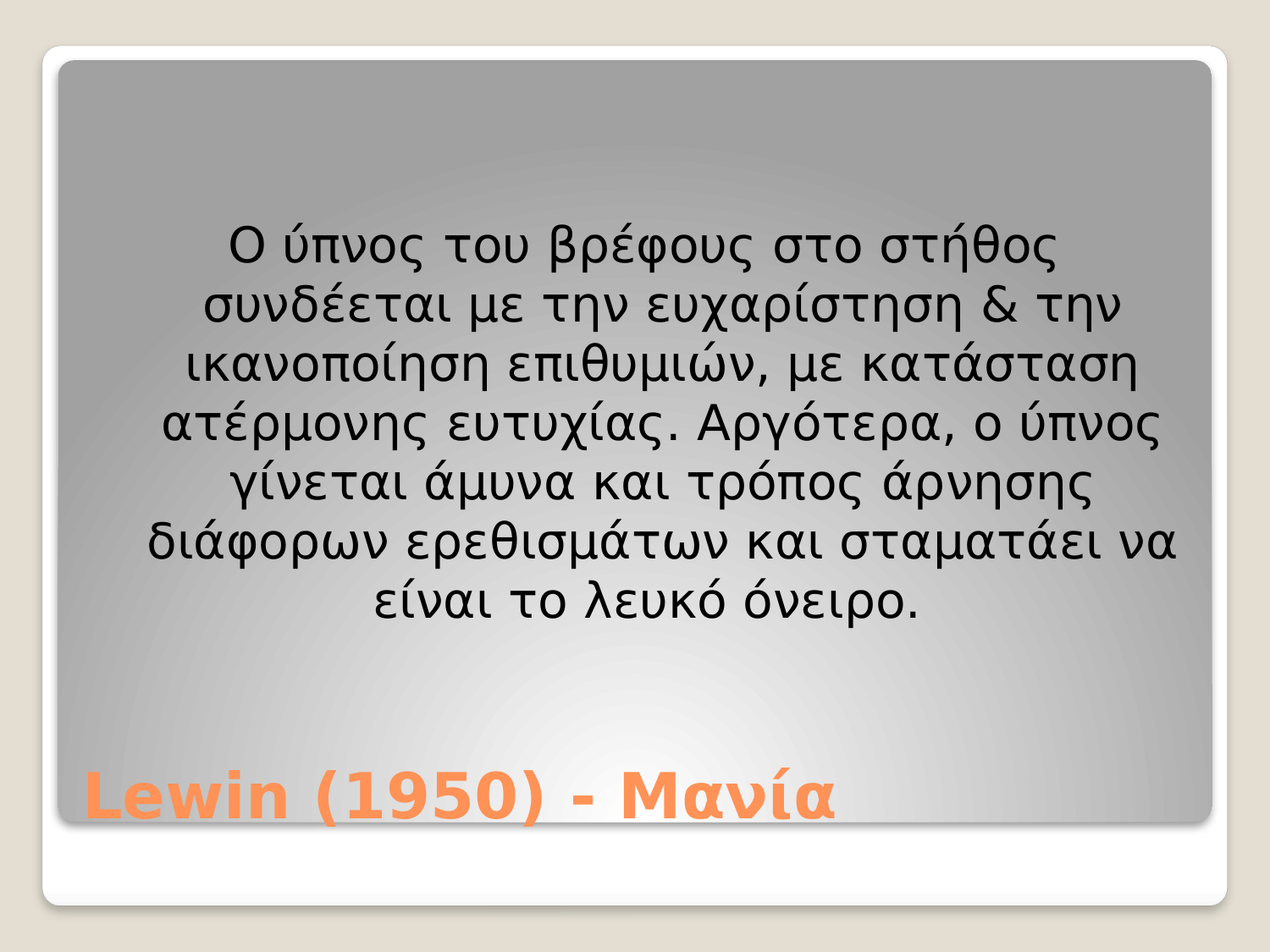

Ο ύπνος του βρέφους στο στήθος συνδέεται με την ευχαρίστηση & την ικανοποίηση επιθυμιών, με κατάσταση ατέρμονης ευτυχίας. Αργότερα, ο ύπνος γίνεται άμυνα και τρόπος άρνησης διάφορων ερεθισμάτων και σταματάει να είναι το λευκό όνειρο.
# Lewin (1950) - Μανία